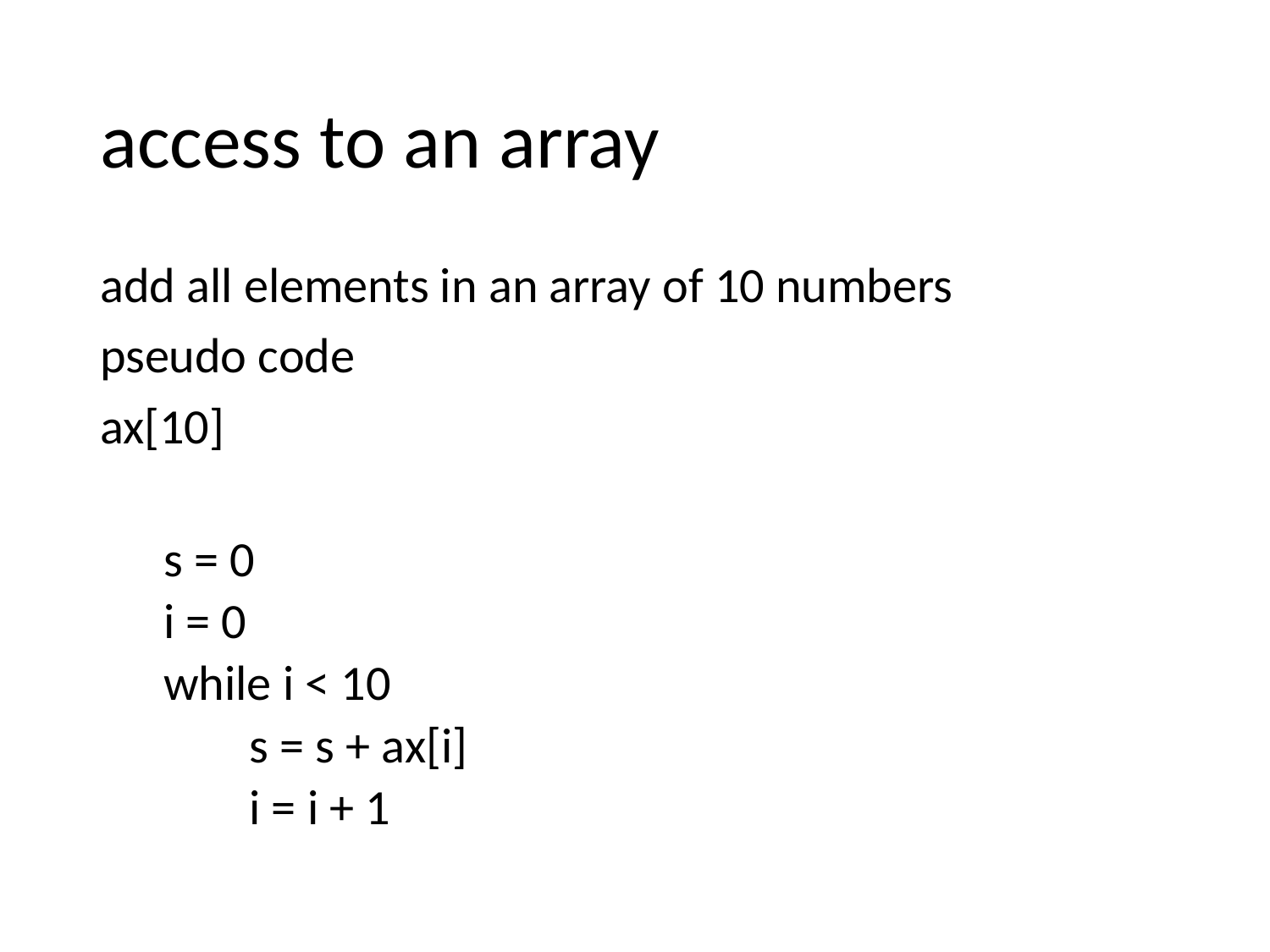

# access to an array
add all elements in an array of 10 numbers
pseudo code
ax[10]

s = 0
i = 0
while i < 10
  s = s + ax[i]
  i = i + 1